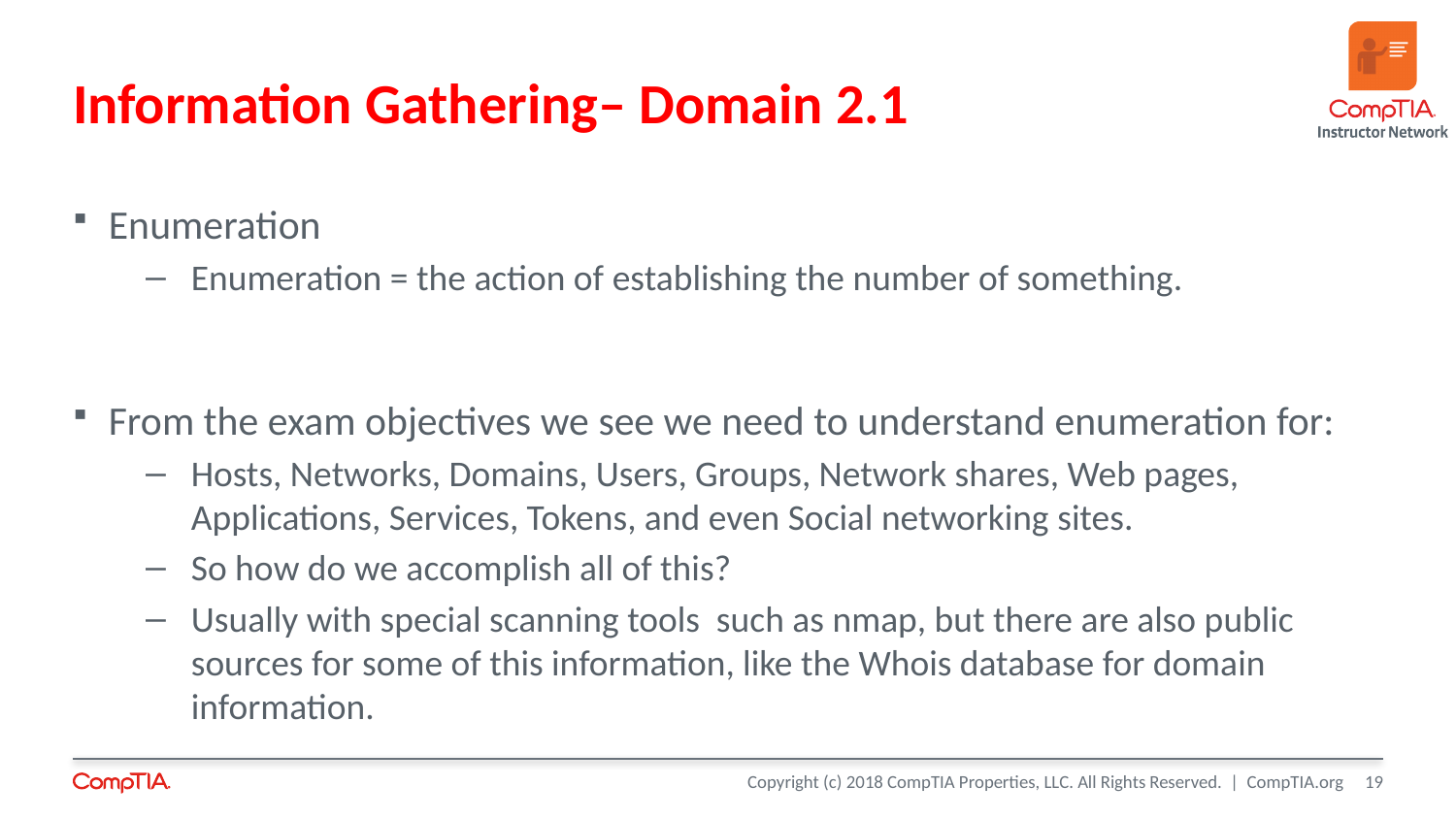

# Information Gathering– Domain 2.1
Enumeration
Enumeration = the action of establishing the number of something.

From the exam objectives we see we need to understand enumeration for:
Hosts, Networks, Domains, Users, Groups, Network shares, Web pages, Applications, Services, Tokens, and even Social networking sites.
So how do we accomplish all of this?
Usually with special scanning tools  such as nmap, but there are also public sources for some of this information, like the Whois database for domain information.
19